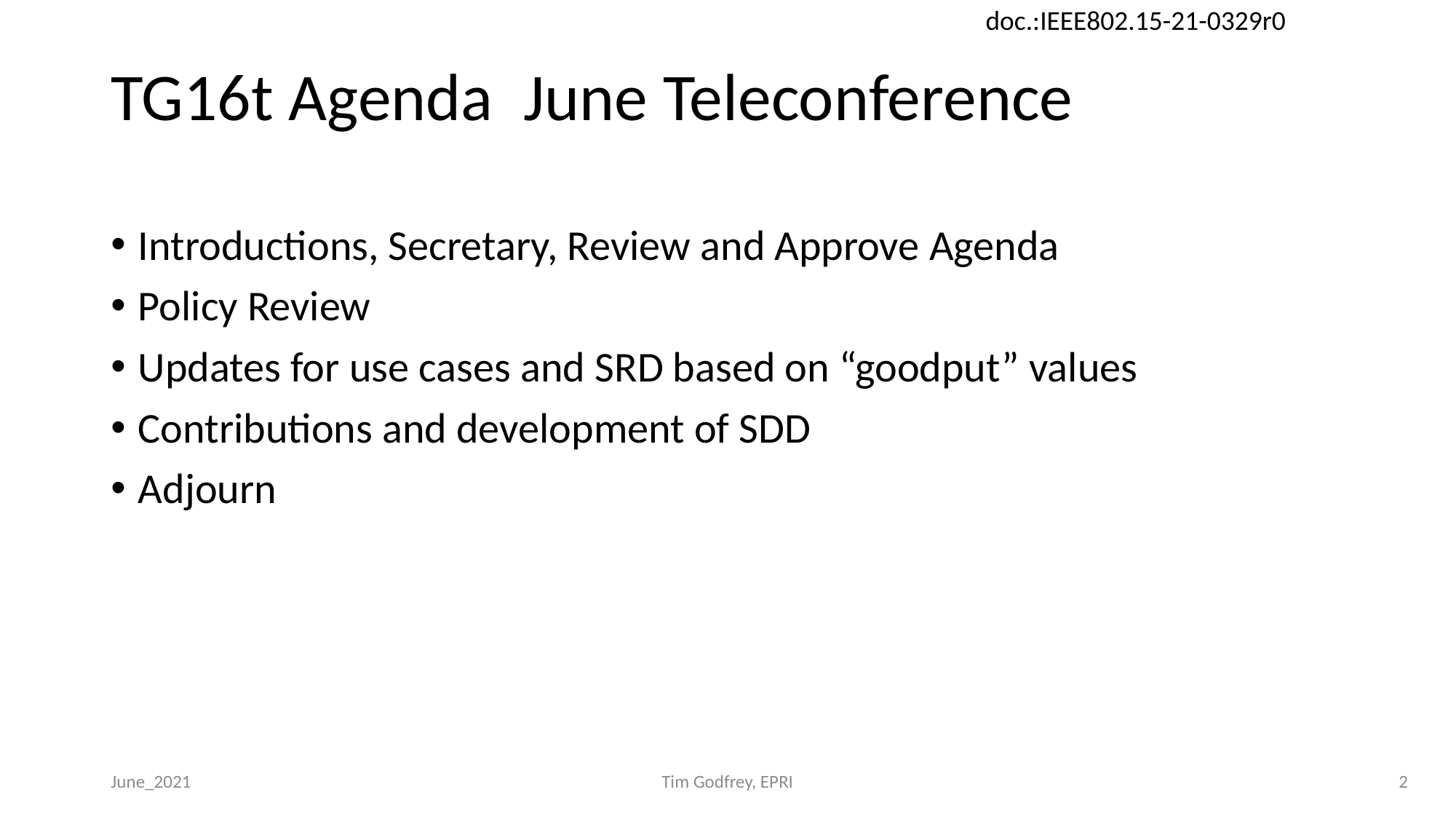

# TG16t Agenda  June Teleconference
Introductions, Secretary, Review and Approve Agenda
Policy Review
Updates for use cases and SRD based on “goodput” values
Contributions and development of SDD
Adjourn
June_2021
Tim Godfrey, EPRI
2